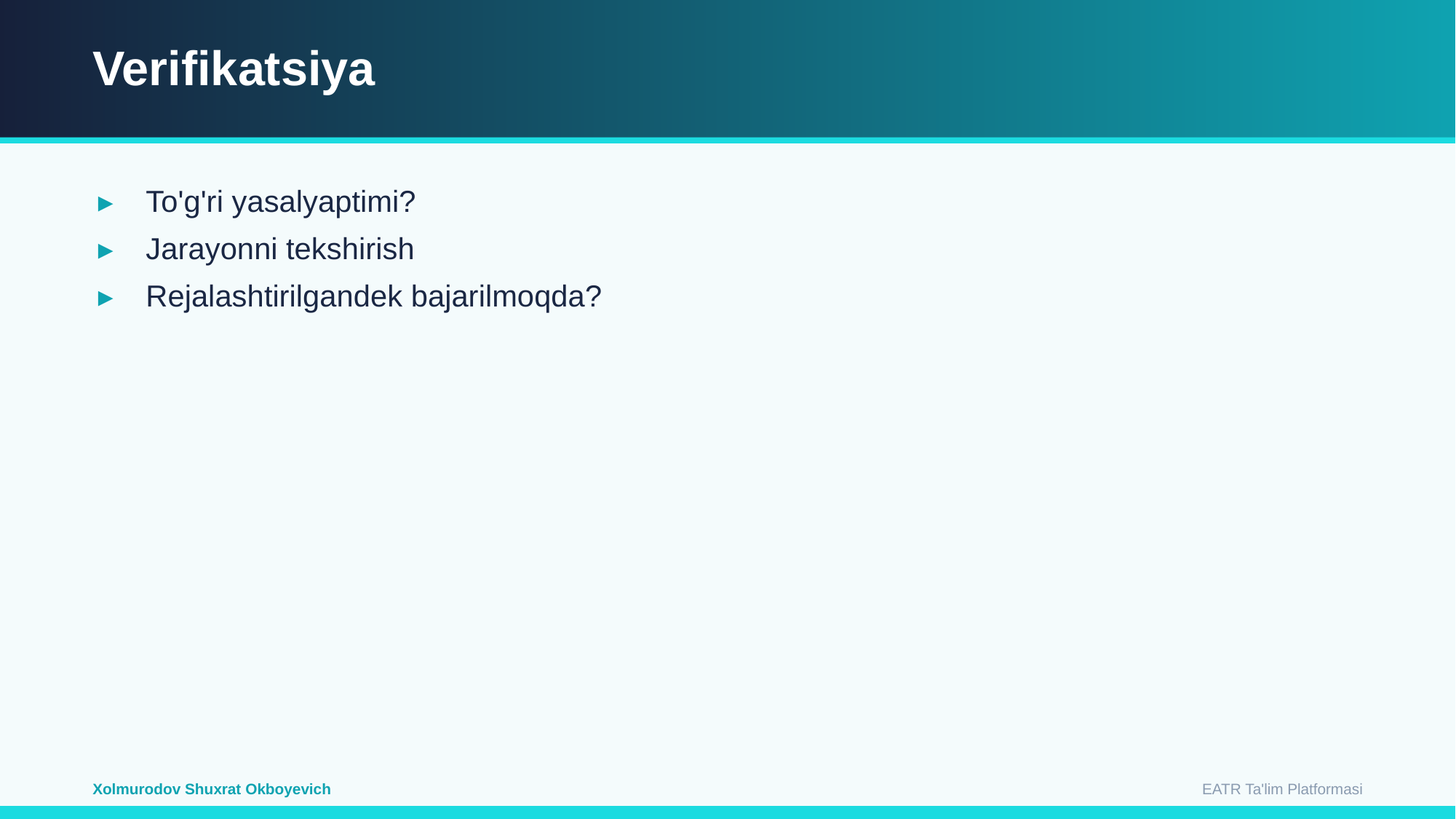

Verifikatsiya

To'g'ri yasalyaptimi?
Jarayonni tekshirish
Rejalashtirilgandek bajarilmoqda?
EATR Ta'lim Platformasi
Xolmurodov Shuxrat Okboyevich